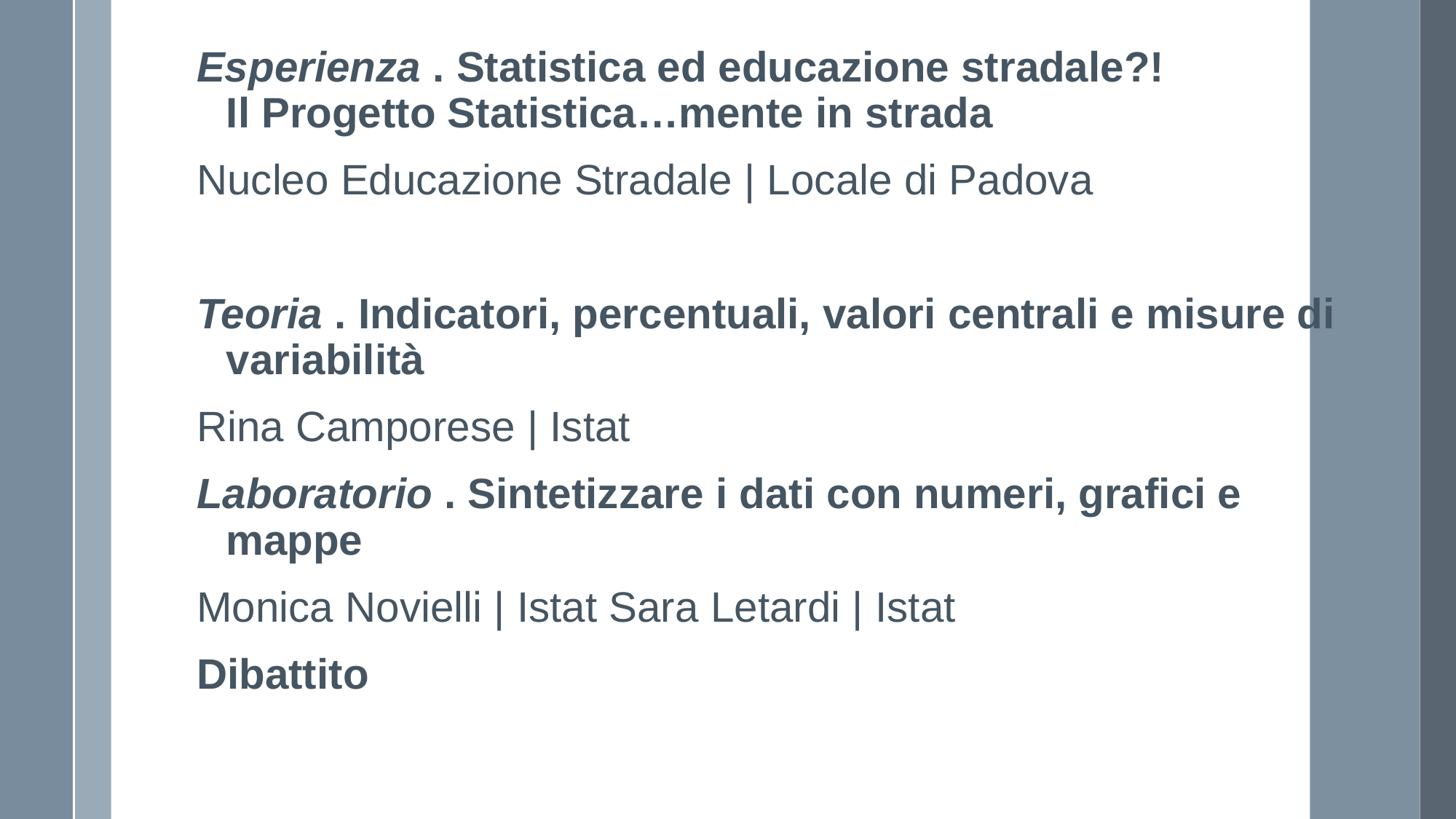

Esperienza . Statistica ed educazione stradale?!
Il Progetto Statistica…mente in strada
Nucleo Educazione Stradale | Locale di Padova

Teoria . Indicatori, percentuali, valori centrali e misure di variabilità
Rina Camporese | Istat
Laboratorio . Sintetizzare i dati con numeri, grafici e mappe
Monica Novielli | Istat Sara Letardi | Istat
Dibattito